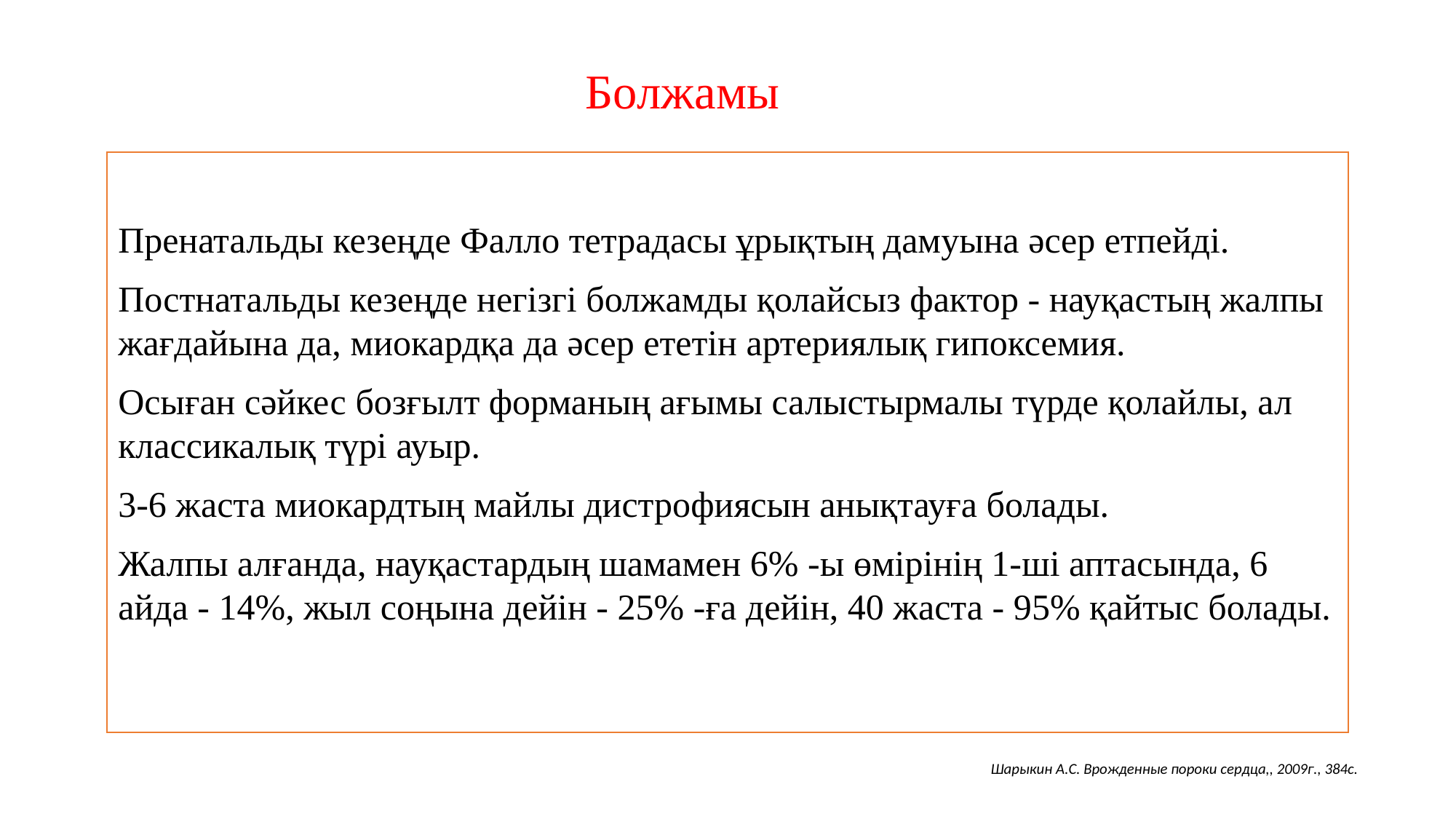

# Болжамы

Пренатальды кезеңде Фалло тетрадасы ұрықтың дамуына әсер етпейді.
Постнатальды кезеңде негізгі болжамды қолайсыз фактор - науқастың жалпы жағдайына да, миокардқа да әсер ететін артериялық гипоксемия.
Осыған сәйкес бозғылт форманың ағымы салыстырмалы түрде қолайлы, ал классикалық түрі ауыр.
3-6 жаста миокардтың майлы дистрофиясын анықтауға болады.
Жалпы алғанда, науқастардың шамамен 6% -ы өмірінің 1-ші аптасында, 6 айда - 14%, жыл соңына дейін - 25% -ға дейін, 40 жаста - 95% қайтыс болады.
Шарыкин А.С. Врожденные пороки сердца,, 2009г., 384с.